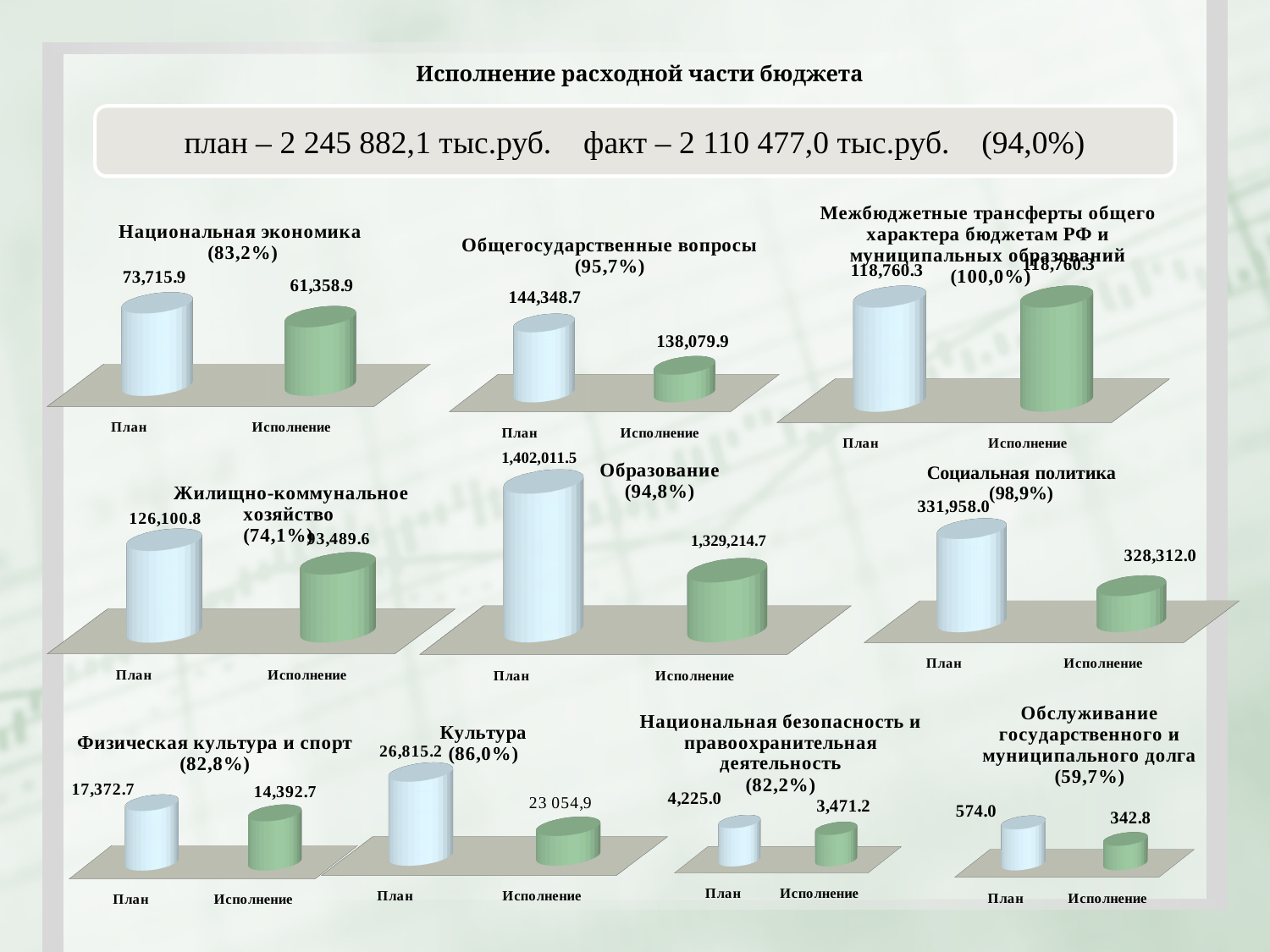

# Исполнение расходной части бюджета
план – 2 245 882,1 тыс.руб.    факт – 2 110 477,0 тыс.руб.    (94,0%)

[unsupported chart]

[unsupported chart]

[unsupported chart]

[unsupported chart]

[unsupported chart]

[unsupported chart]

[unsupported chart]

[unsupported chart]

[unsupported chart]

[unsupported chart]